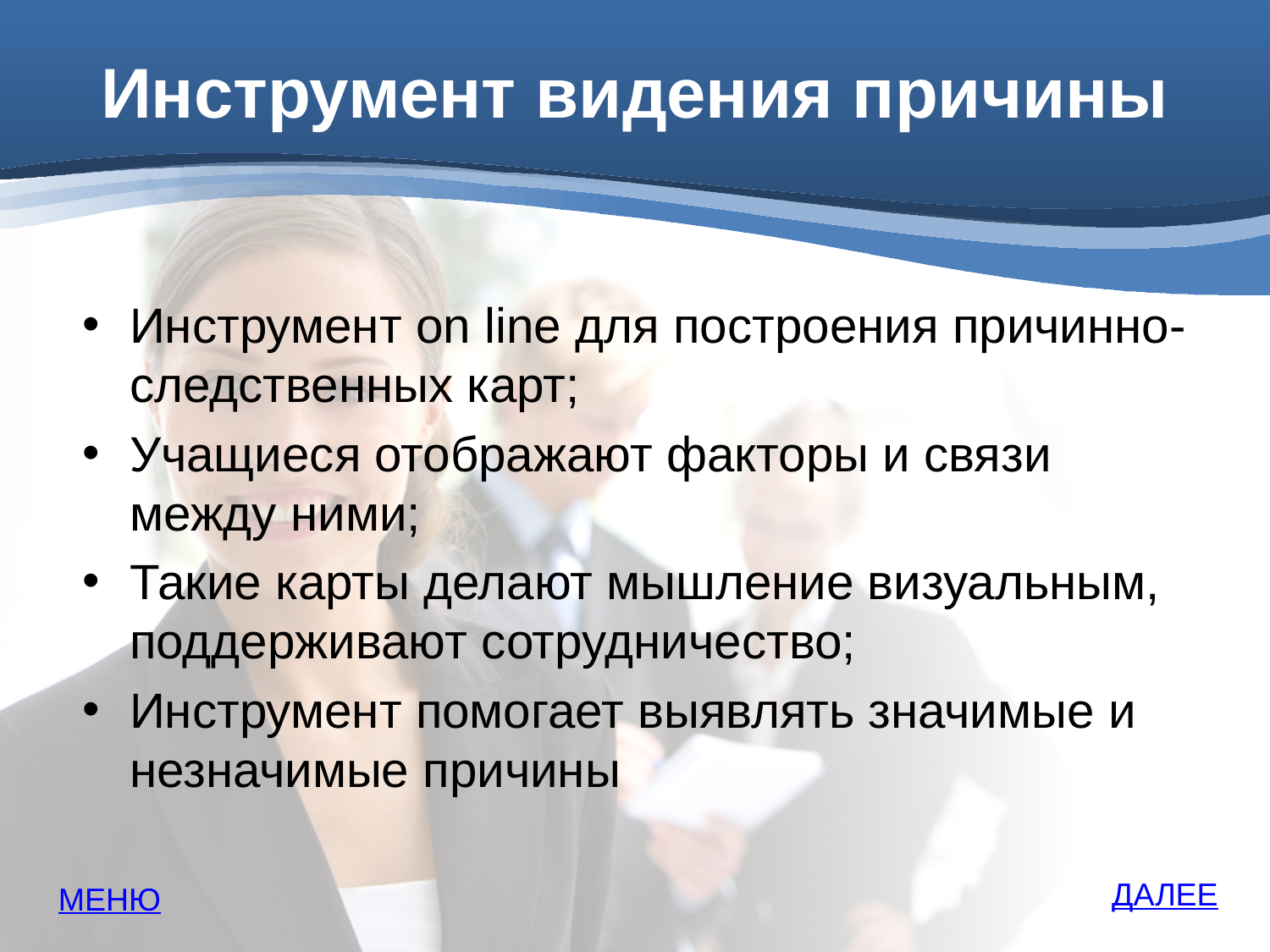

# Инструмент видения причины
Инструмент on line для построения причинно-следственных карт;
Учащиеся отображают факторы и связи между ними;
Такие карты делают мышление визуальным, поддерживают сотрудничество;
Инструмент помогает выявлять значимые и незначимые причины
ДАЛЕЕ
МЕНЮ